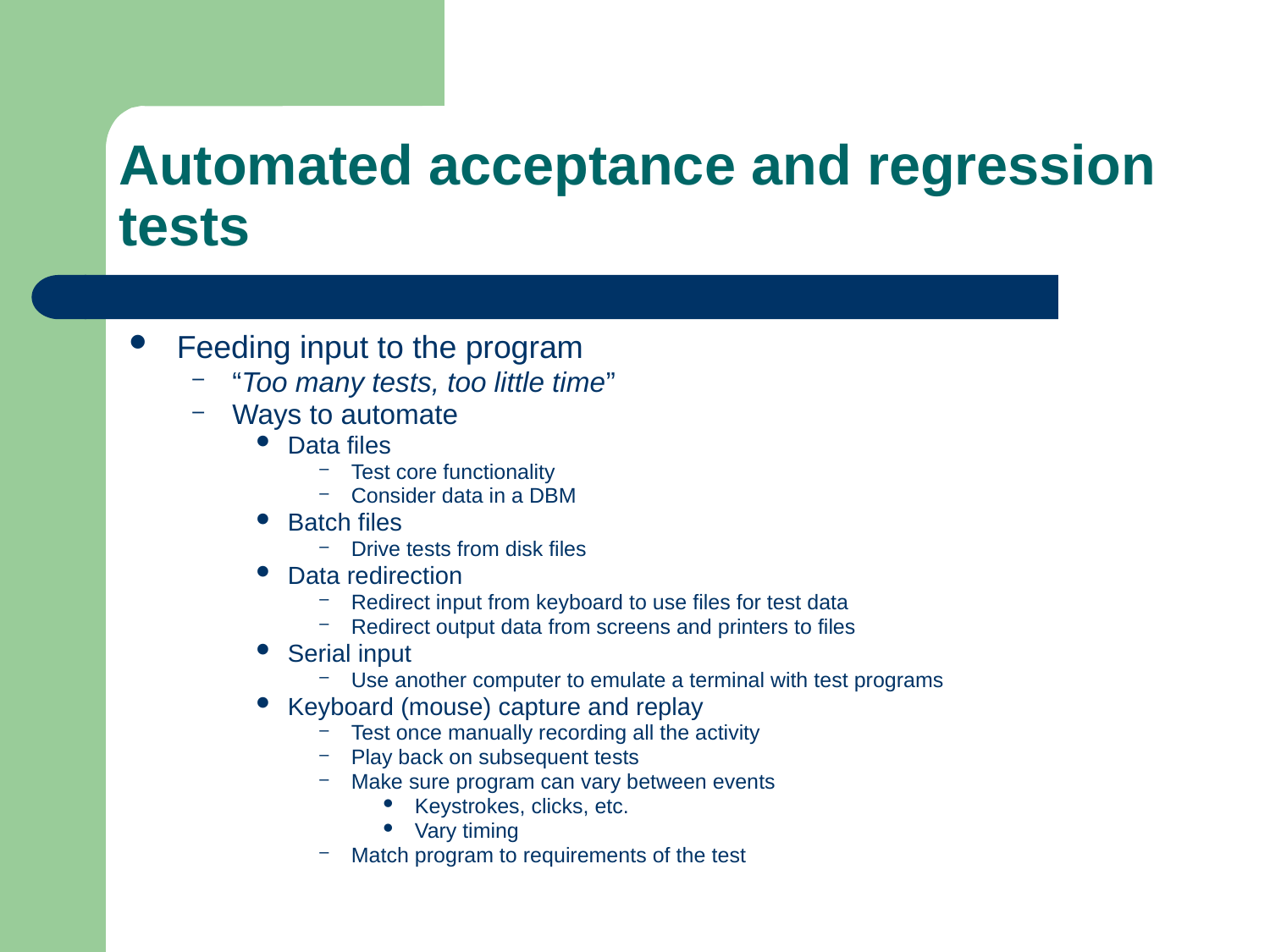

# Automated acceptance and regression tests
Feeding input to the program
“Too many tests, too little time”
Ways to automate
Data files
Test core functionality
Consider data in a DBM
Batch files
Drive tests from disk files
Data redirection
Redirect input from keyboard to use files for test data
Redirect output data from screens and printers to files
Serial input
Use another computer to emulate a terminal with test programs
Keyboard (mouse) capture and replay
Test once manually recording all the activity
Play back on subsequent tests
Make sure program can vary between events
Keystrokes, clicks, etc.
Vary timing
Match program to requirements of the test